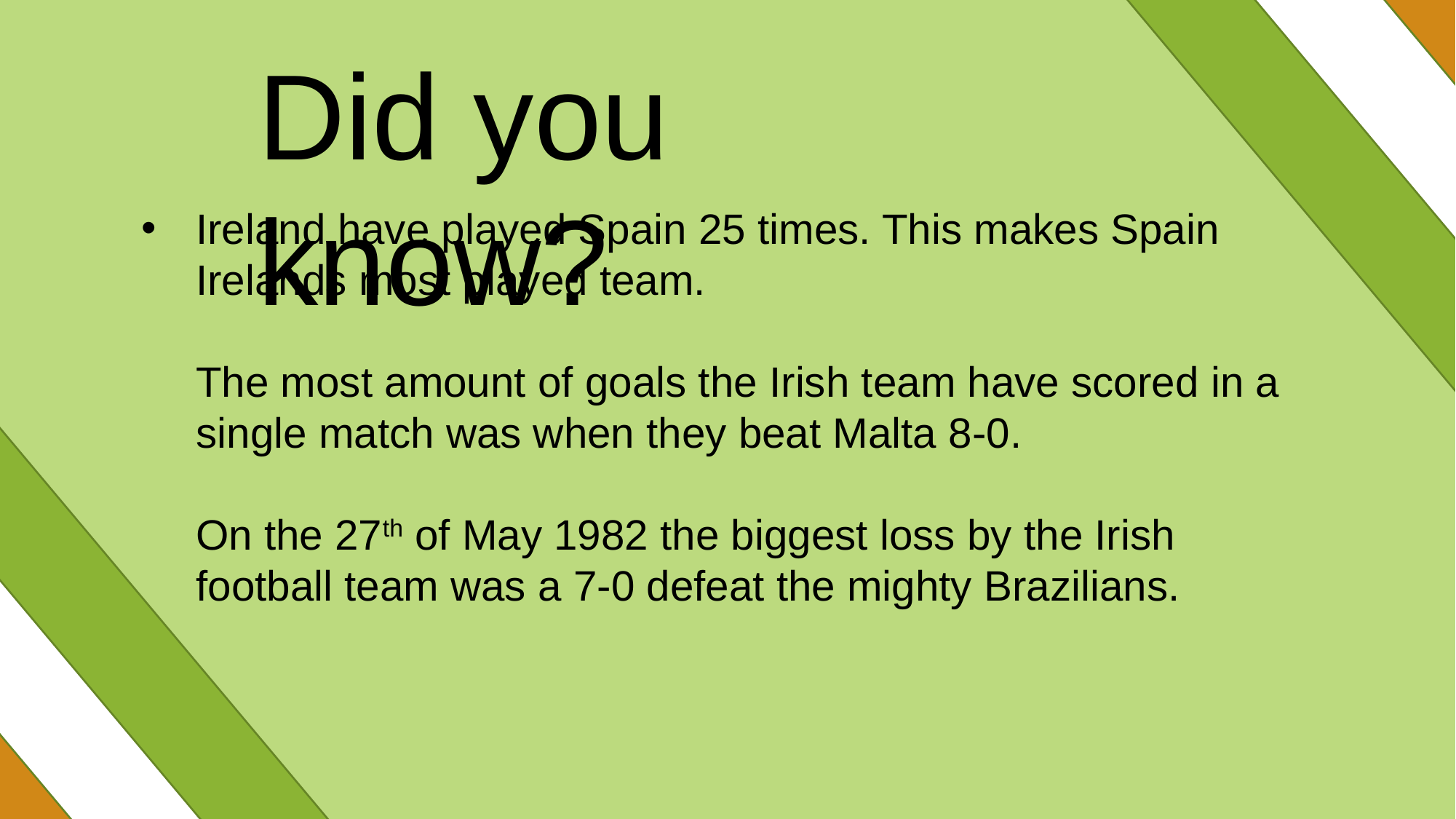

Did you know?
# Ireland have played Spain 25 times. This makes Spain Irelands most played team. The most amount of goals the Irish team have scored in a single match was when they beat Malta 8-0. On the 27th of May 1982 the biggest loss by the Irish football team was a 7-0 defeat the mighty Brazilians.